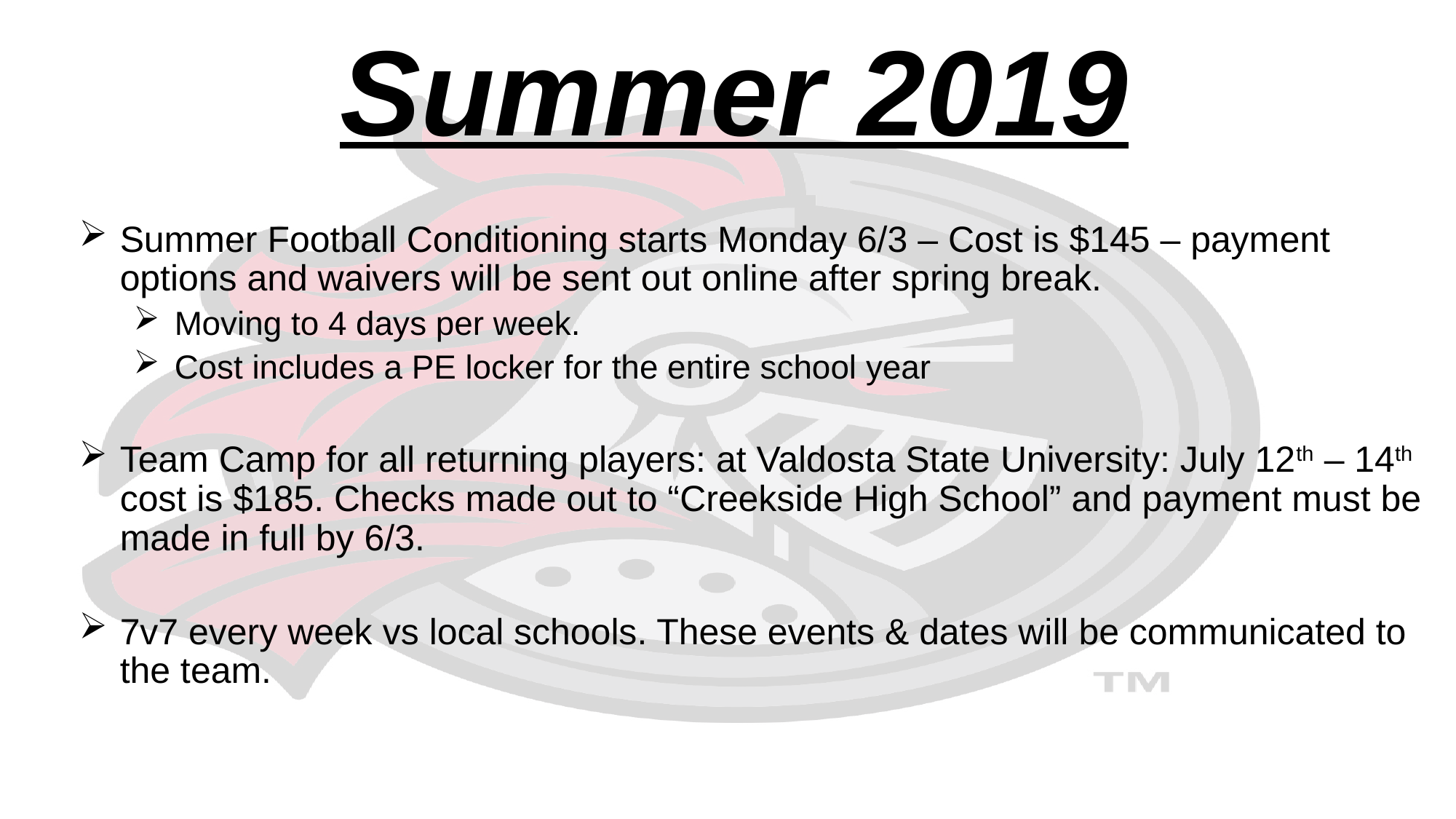

Summer 2019

Summer Football Conditioning starts Monday 6/3 – Cost is $145 – payment options and waivers will be sent out online after spring break.
Moving to 4 days per week.
Cost includes a PE locker for the entire school year

Team Camp for all returning players: at Valdosta State University: July 12th – 14th cost is $185. Checks made out to “Creekside High School” and payment must be made in full by 6/3.

7v7 every week vs local schools. These events & dates will be communicated to the team.